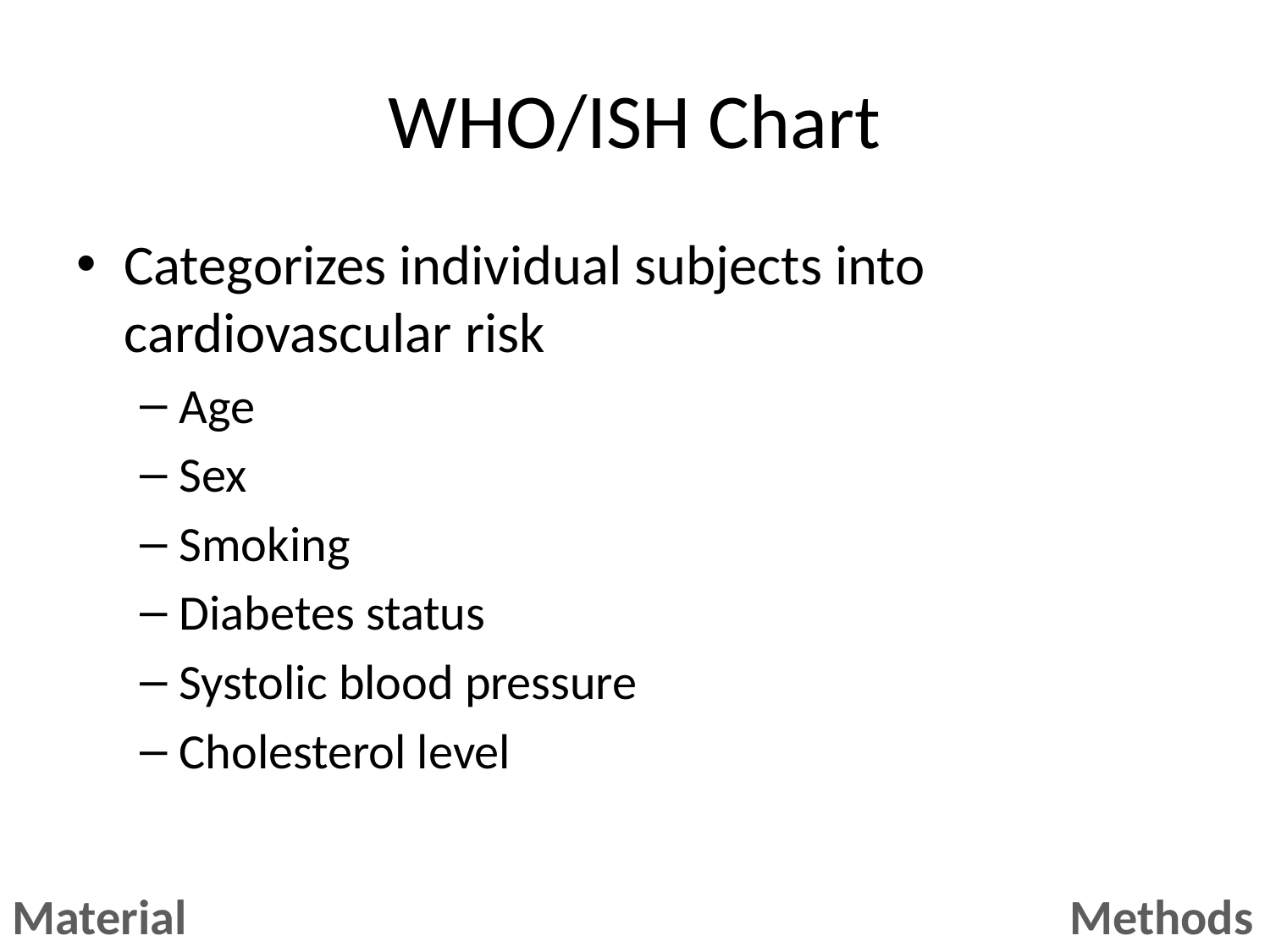

# WHO/ISH Chart
Categorizes individual subjects into cardiovascular risk
Age
Sex
Smoking
Diabetes status
Systolic blood pressure
Cholesterol level
Material						               Methods